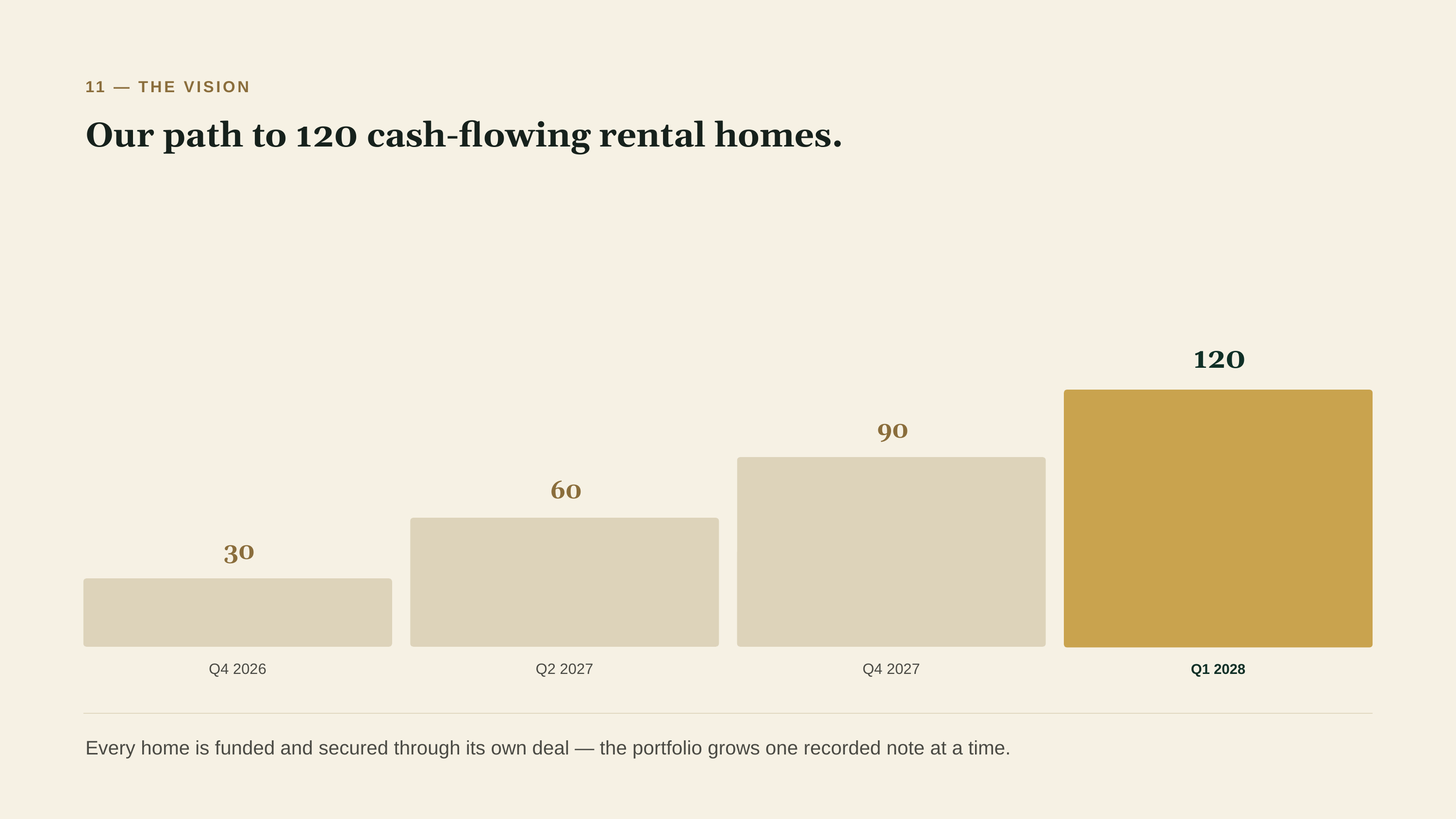

11 — THE VISION
Our path to 120 cash-flowing rental homes.
120

90

60

30

Q4 2026
Q2 2027
Q4 2027
Q1 2028

Every home is funded and secured through its own deal — the portfolio grows one recorded note at a time.